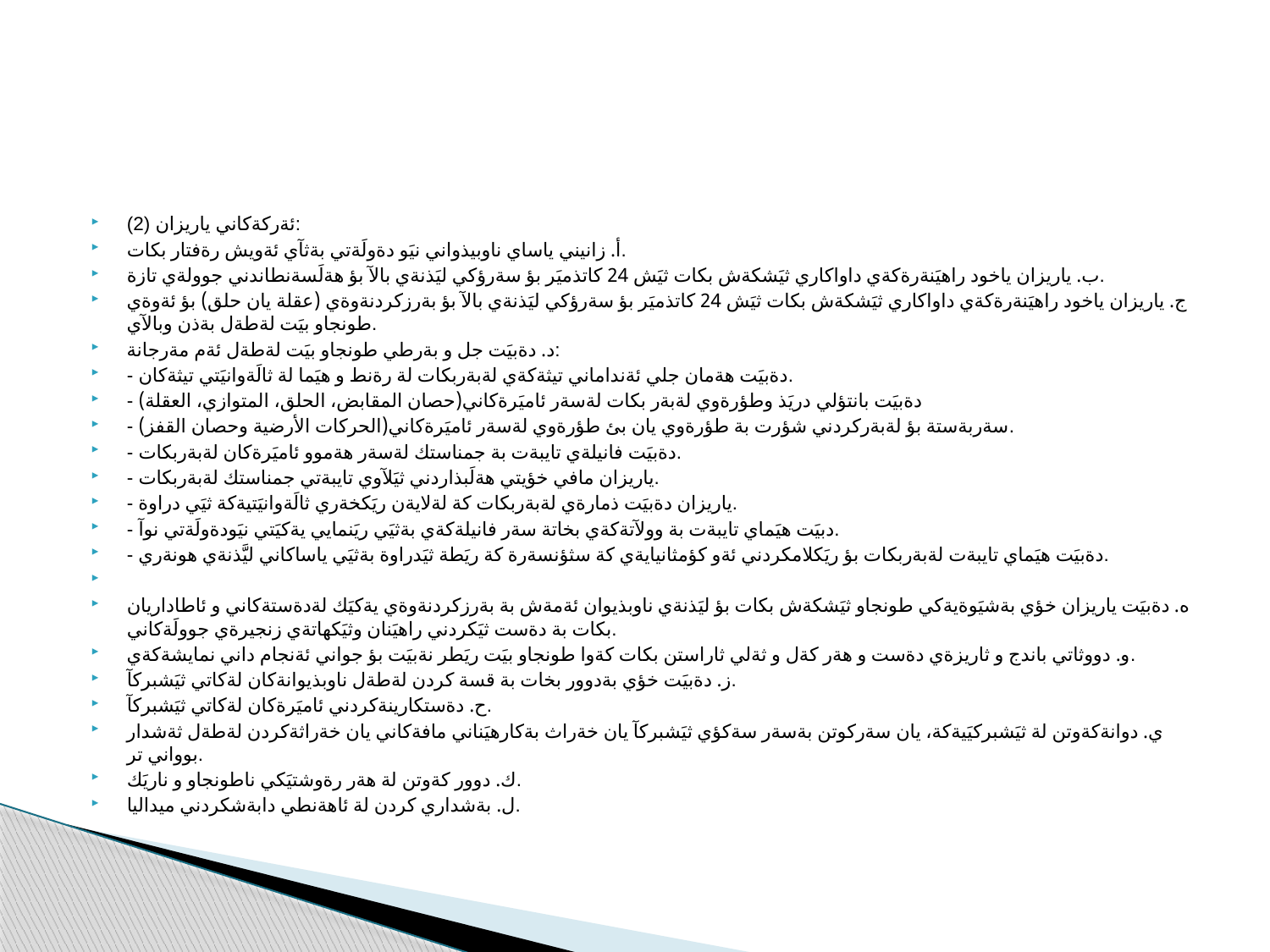

#
(2) ئةركةكاني ياريزان:
أ. زانيني ياساي ناوبيذواني نيَو دةولَةتي بةثآي ئةويش رةفتار بكات.
ب. ياريزان ياخود راهيَنةرةكةي داواكاري ثيَشكةش بكات ثيَش 24 كاتذميَر بؤ سةرؤكي ليَذنةي بالآ بؤ هةلَسةنطاندني جوولةي تازة.
ج. ياريزان ياخود راهيَنةرةكةي داواكاري ثيَشكةش بكات ثيَش 24 كاتذميَر بؤ سةرؤكي ليَذنةي بالآ بؤ بةرزكردنةوةي (عقلة يان حلق) بؤ ئةوةي طونجاو بيَت لةطةل بةذن وبالآي.
د. دةبيَت جل و بةرطي طونجاو بيَت لةطةل ئةم مةرجانة:
- دةبيَت هةمان جلي ئةنداماني تيثةكةي لةبةربكات لة رةنط و هيَما لة ثالَةوانيَتي تيثةكان.
- دةبيَت بانتؤلي دريَذ وطؤرةوي لةبةر بكات لةسةر ئاميَرةكاني(حصان المقابض، الحلق، المتوازي، العقلة)
- سةربةستة بؤ لةبةركردني شؤرت بة طؤرةوي يان بئ طؤرةوي لةسةر ئاميَرةكاني(الحركات الأرضية وحصان القفز).
- دةبيَت فانيلةي تايبةت بة جمناستك لةسةر هةموو ئاميَرةكان لةبةربكات.
- ياريزان مافي خؤيتي هةلَبذاردني ثيَلآوي تايبةتي جمناستك لةبةربكات.
- ياريزان دةبيَت ذمارةي لةبةربكات كة لةلايةن ريَكخةري ثالَةوانيَتيةكة ثيَي دراوة.
- دبيَت هيَماي تايبةت بة وولآتةكةي بخاتة سةر فانيلةكةي بةثيَي ريَنمايي يةكيَتي نيَودةولَةتي نوآ.
- دةبيَت هيَماي تايبةت لةبةربكات بؤ ريَكلامكردني ئةو كؤمثانيايةي كة سثؤنسةرة كة ريَطة ثيَدراوة بةثيَي ياساكاني ليَّذنةي هونةري.

ه. دةبيَت ياريزان خؤي بةشيَوةيةكي طونجاو ثيَشكةش بكات بؤ ليَذنةي ناوبذيوان ئةمةش بة بةرزكردنةوةي يةكيَك لةدةستةكاني و ئاطاداريان بكات بة دةست ثيَكردني راهيَنان وثيَكهاتةي زنجيرةي جوولَةكاني.
و. دووثاتي باندج و ثاريزةي دةست و هةر كةل و ثةلي ثاراستن بكات كةوا طونجاو بيَت ريَطر نةبيَت بؤ جواني ئةنجام داني نمايشةكةي.
ز. دةبيَت خؤي بةدوور بخات بة قسة كردن لةطةل ناوبذيوانةكان لةكاتي ثيَشبركآ.
ح. دةستكارينةكردني ئاميَرةكان لةكاتي ثيَشبركآ.
ي. دوانةكةوتن لة ثيَشبركيَيةكة، يان سةركوتن بةسةر سةكؤي ثيَشبركآ يان خةراث بةكارهيَناني مافةكاني يان خةراثةكردن لةطةل ثةشدار بوواني تر.
ك. دوور كةوتن لة هةر رةوشتيَكي ناطونجاو و ناريَك.
ل. بةشداري كردن لة ئاهةنطي دابةشكردني ميداليا.